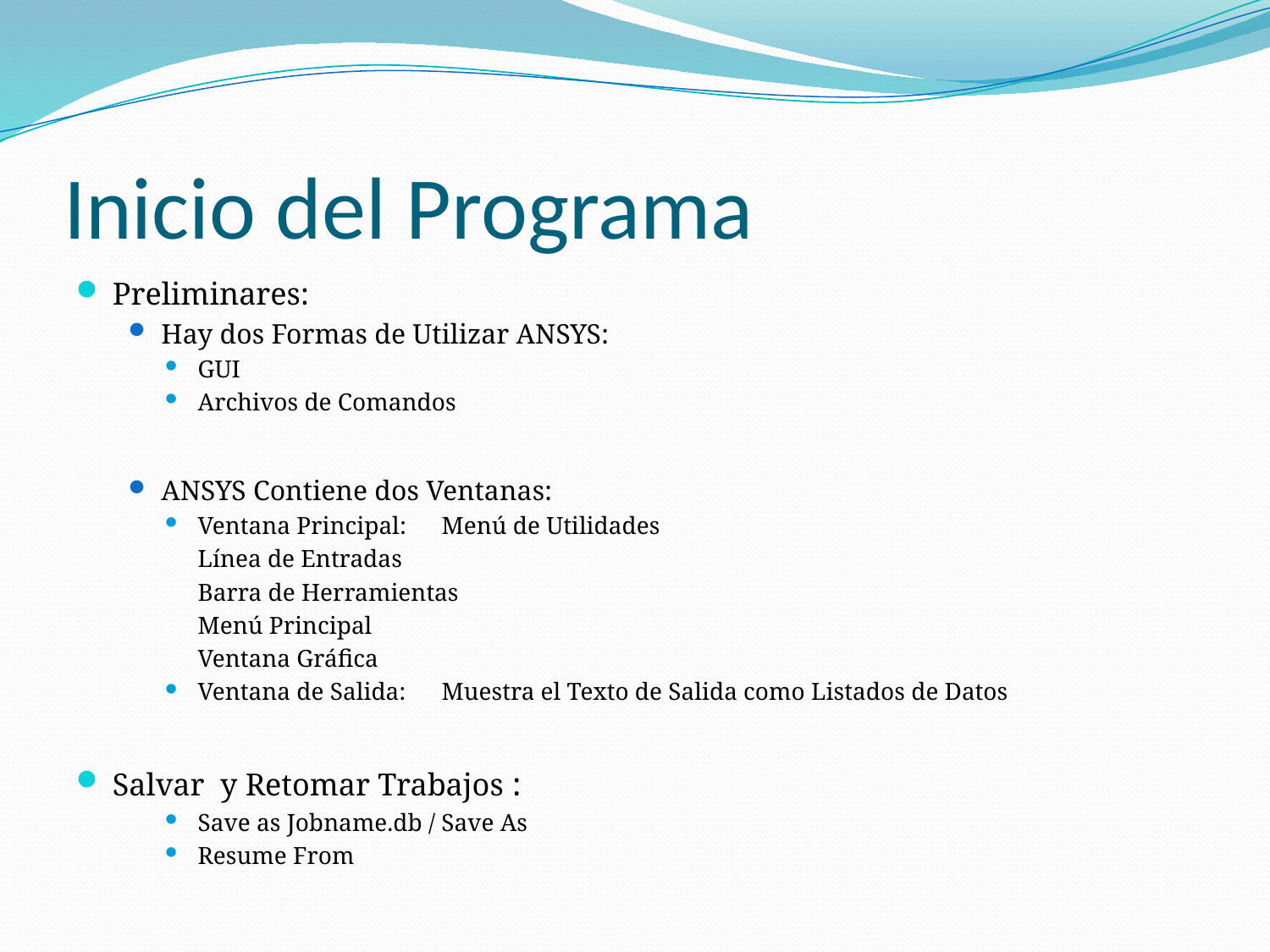

# Inicio del Programa
Preliminares:
Hay dos Formas de Utilizar ANSYS:
GUI
Archivos de Comandos

ANSYS Contiene dos Ventanas:
Ventana Principal:	Menú de Utilidades
			Línea de Entradas
			Barra de Herramientas
			Menú Principal
			Ventana Gráfica
Ventana de Salida:	Muestra el Texto de Salida como Listados de Datos

Salvar  y Retomar Trabajos :
Save as Jobname.db / Save As
Resume From